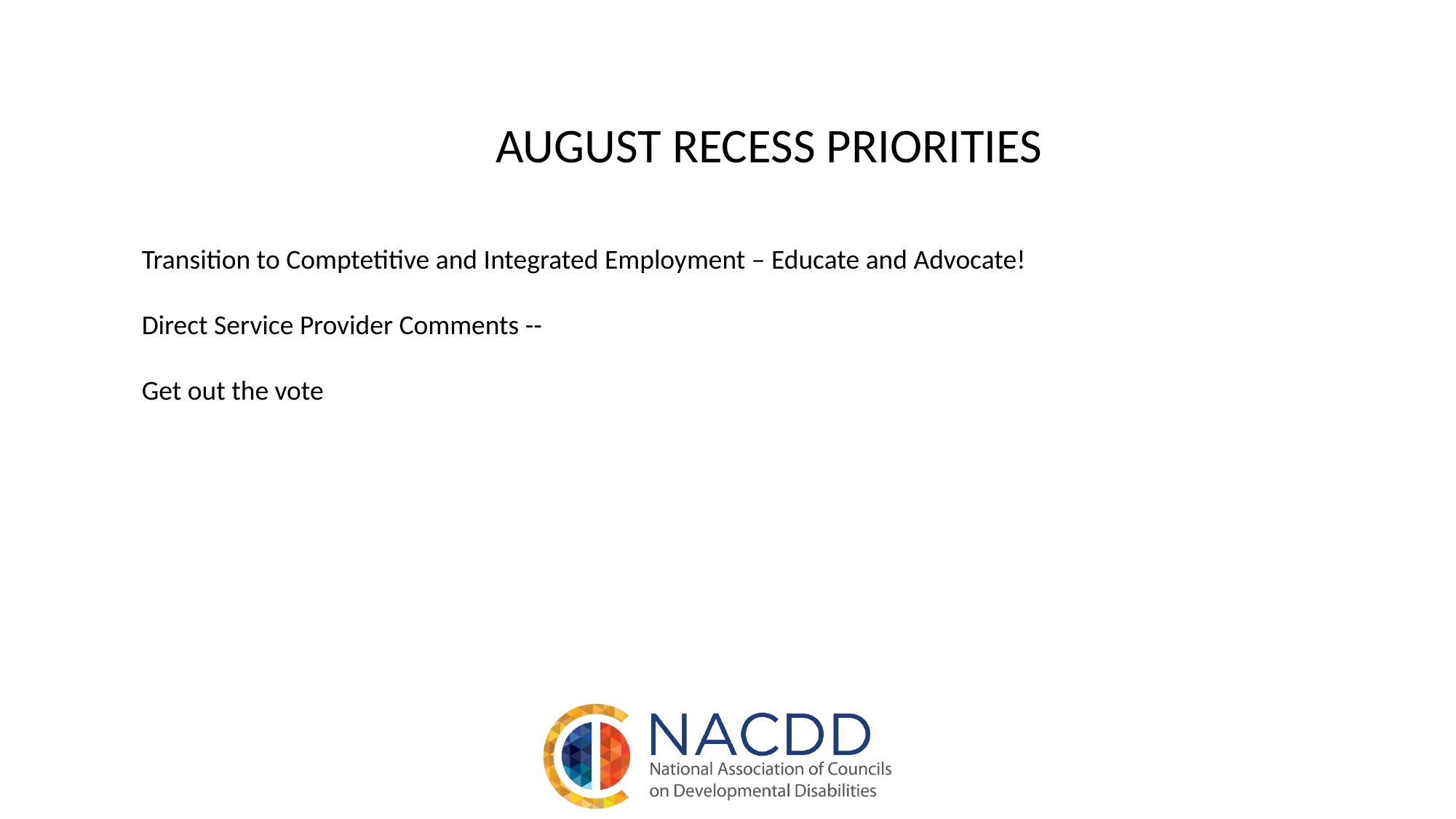

# AUGUST RECESS PRIORITIES
Transition to Comptetitive and Integrated Employment – Educate and Advocate!

Direct Service Provider Comments --

Get out the vote